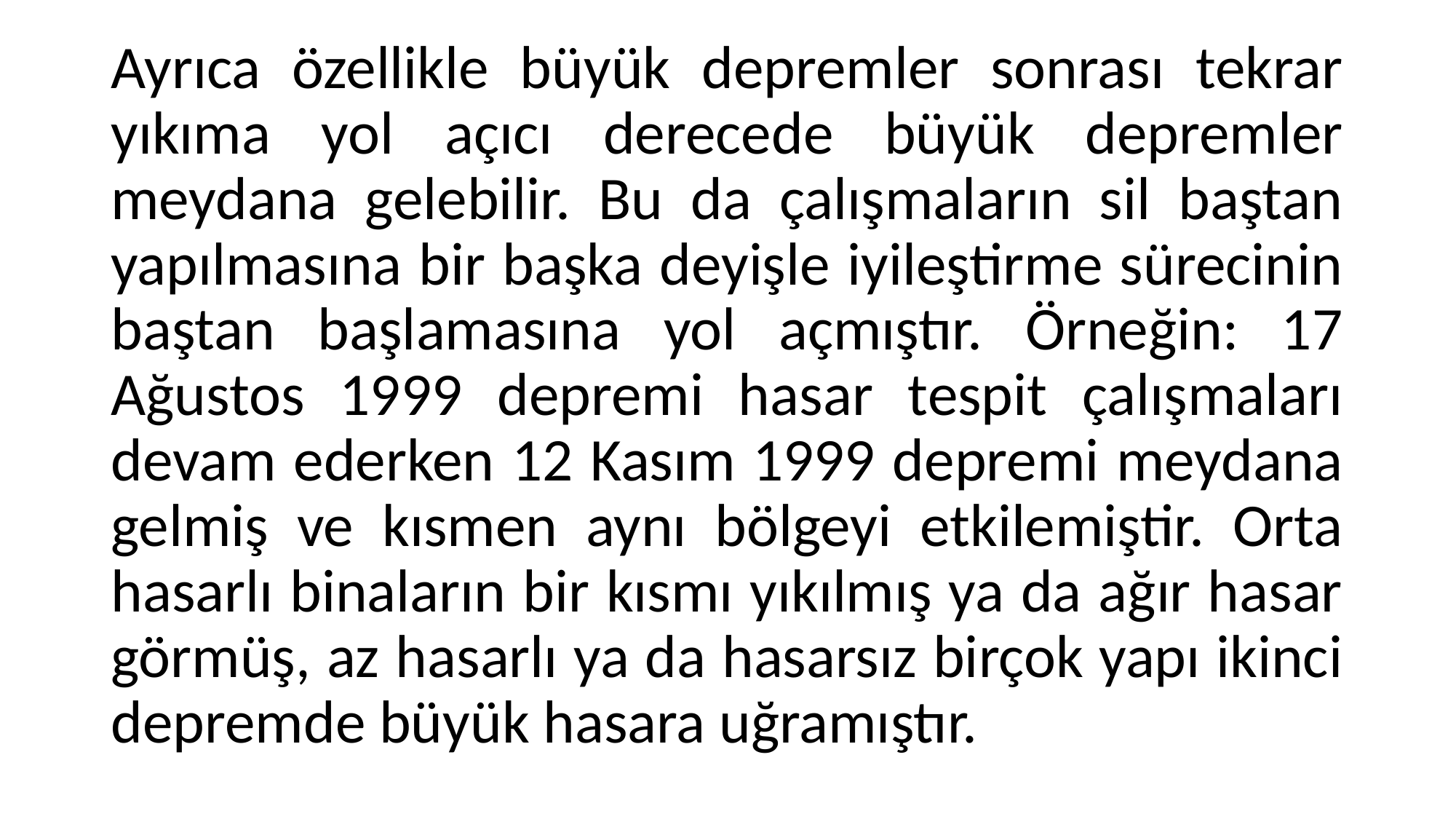

Ayrıca özellikle büyük depremler sonrası tekrar yıkıma yol açıcı derecede büyük depremler meydana gelebilir. Bu da çalışmaların sil baştan yapılmasına bir başka deyişle iyileştirme sürecinin baştan başlamasına yol açmıştır. Örneğin: 17 Ağustos 1999 depremi hasar tespit çalışmaları devam ederken 12 Kasım 1999 depremi meydana gelmiş ve kısmen aynı bölgeyi etkilemiştir. Orta hasarlı binaların bir kısmı yıkılmış ya da ağır hasar görmüş, az hasarlı ya da hasarsız birçok yapı ikinci depremde büyük hasara uğramıştır.